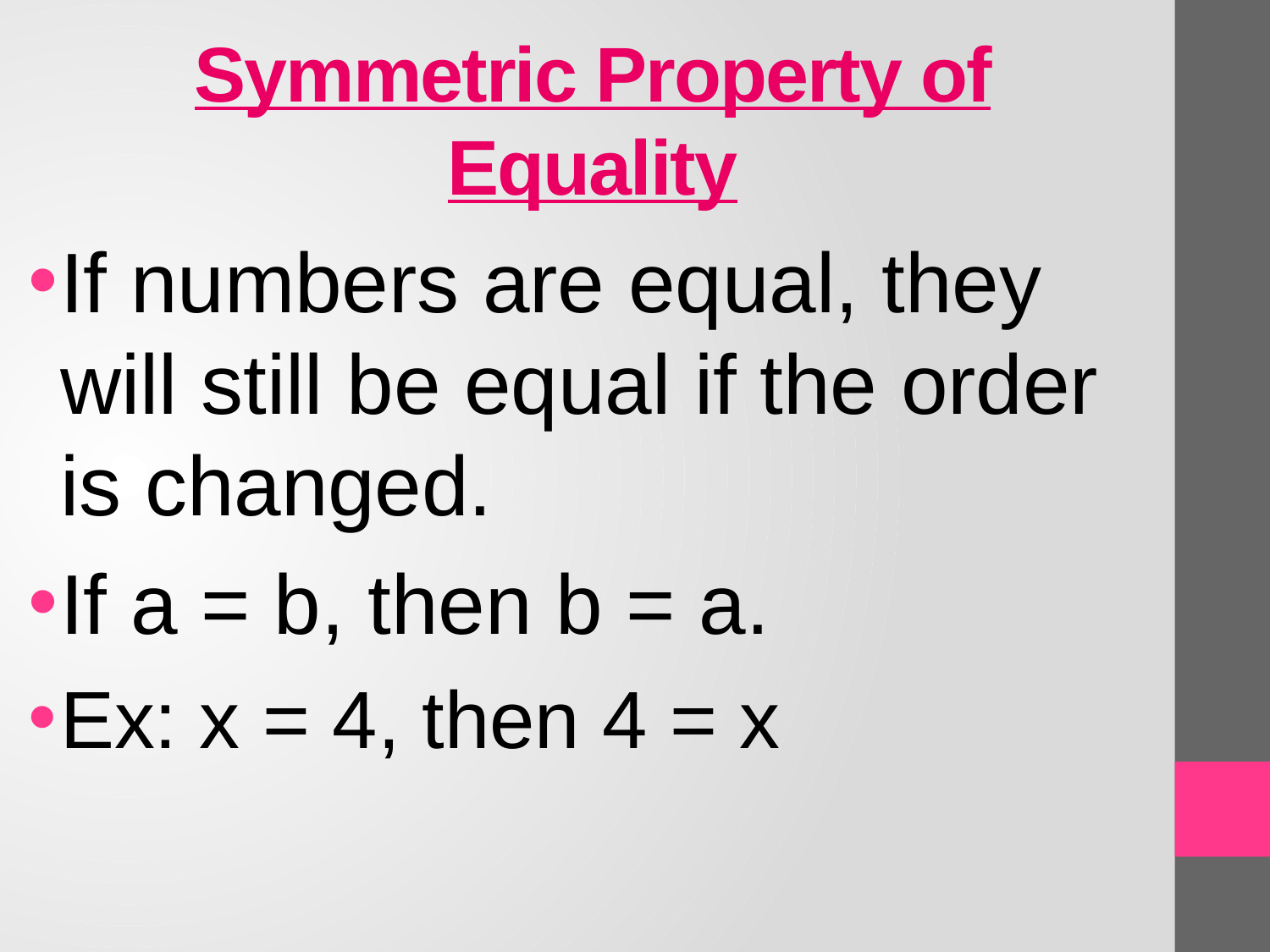

# Symmetric Property of Equality
If numbers are equal, they will still be equal if the order is changed.
If a = b, then b = a.
Ex: x = 4, then 4 = x